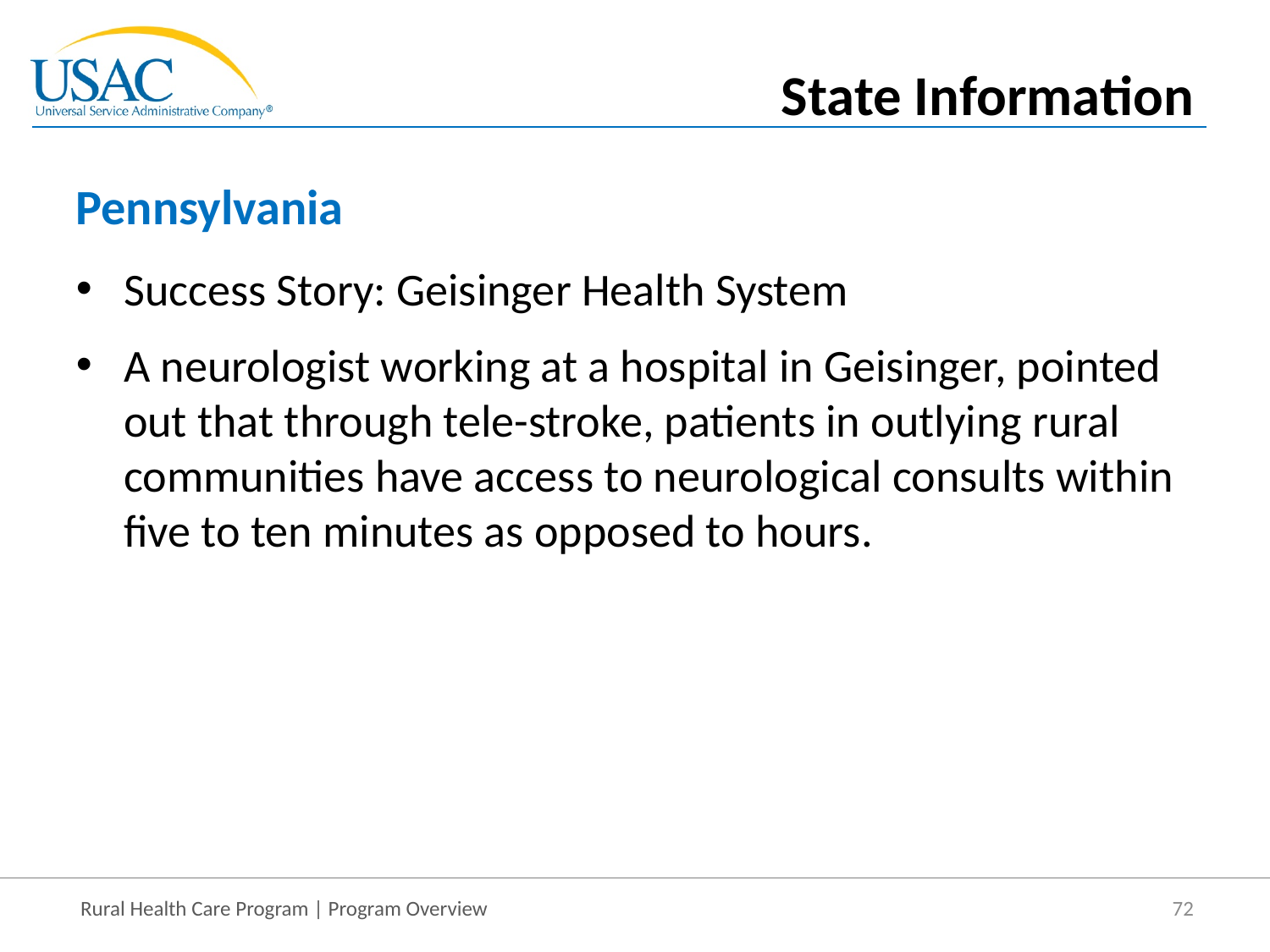

State Information
# Pennsylvania
Success Story: Geisinger Health System
A neurologist working at a hospital in Geisinger, pointed out that through tele-stroke, patients in outlying rural communities have access to neurological consults within five to ten minutes as opposed to hours.
72